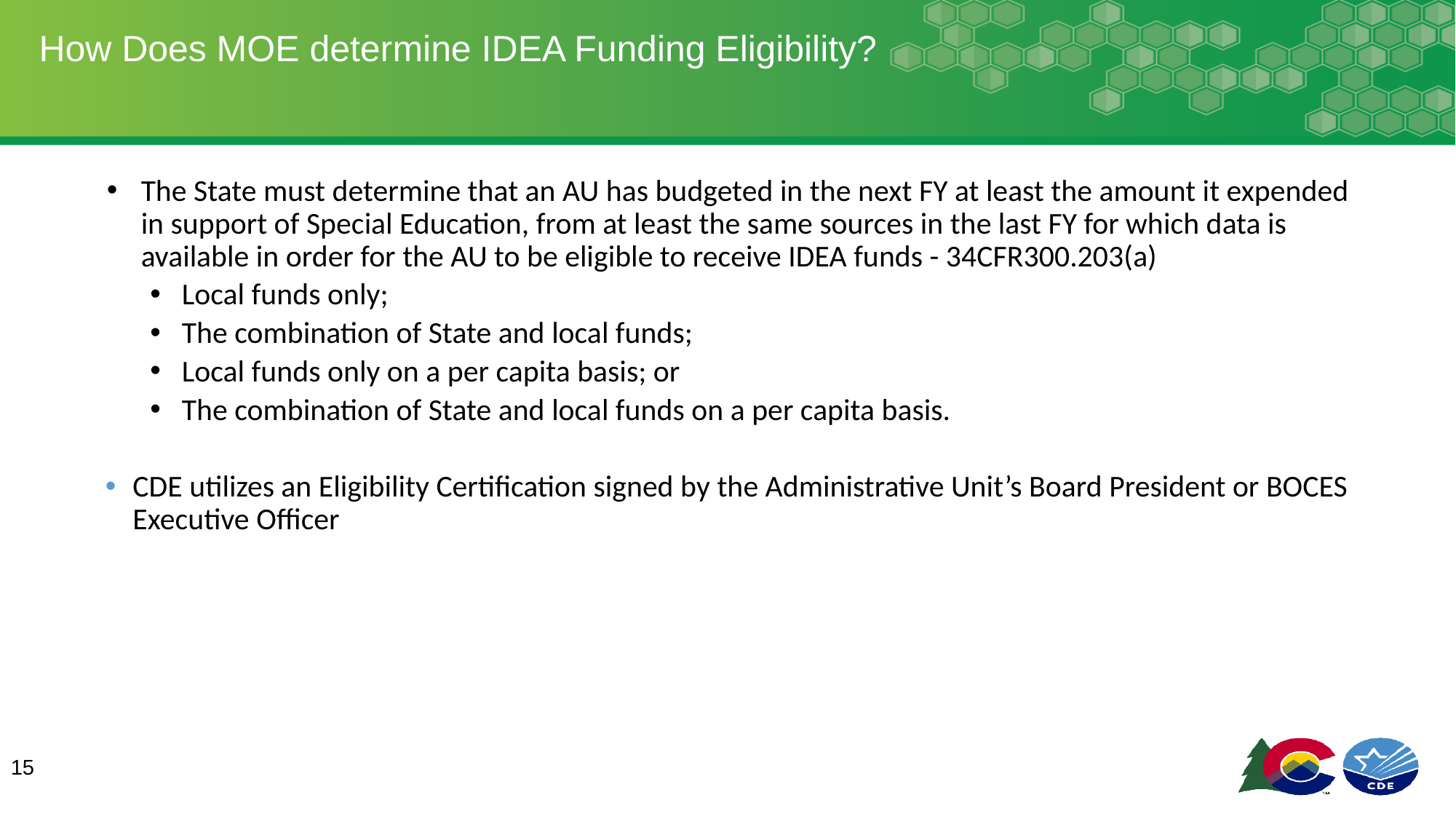

# How Does MOE determine IDEA Funding Eligibility?
The State must determine that an AU has budgeted in the next FY at least the amount it expended in support of Special Education, from at least the same sources in the last FY for which data is available in order for the AU to be eligible to receive IDEA funds - 34CFR300.203(a)
Local funds only;
The combination of State and local funds;
Local funds only on a per capita basis; or
The combination of State and local funds on a per capita basis.

CDE utilizes an Eligibility Certification signed by the Administrative Unit’s Board President or BOCES Executive Officer
15